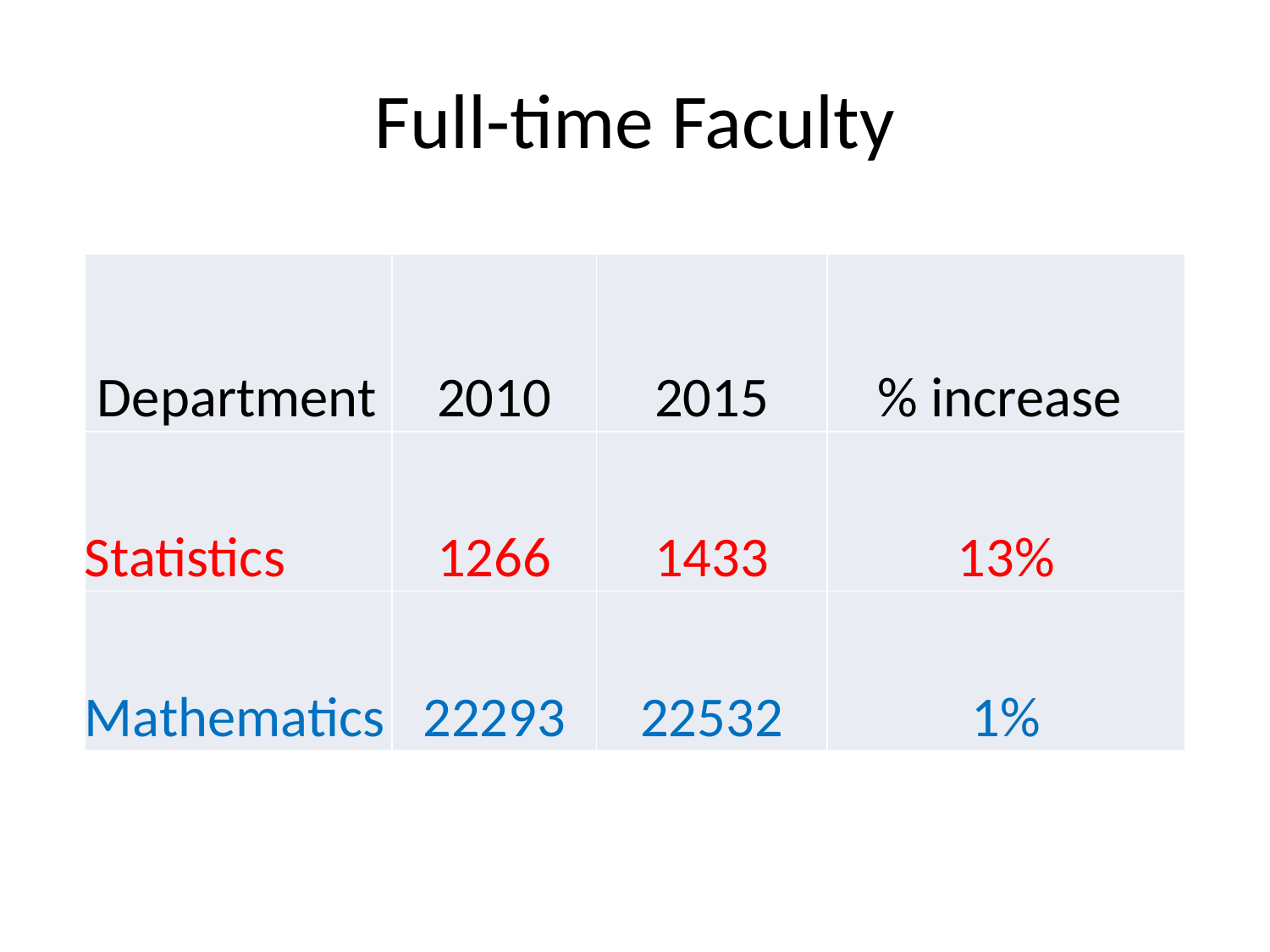

# Full-time Faculty
| Department | 2010 | 2015 | % increase |
| --- | --- | --- | --- |
| Statistics | 1266 | 1433 | 13% |
| Mathematics | 22293 | 22532 | 1% |